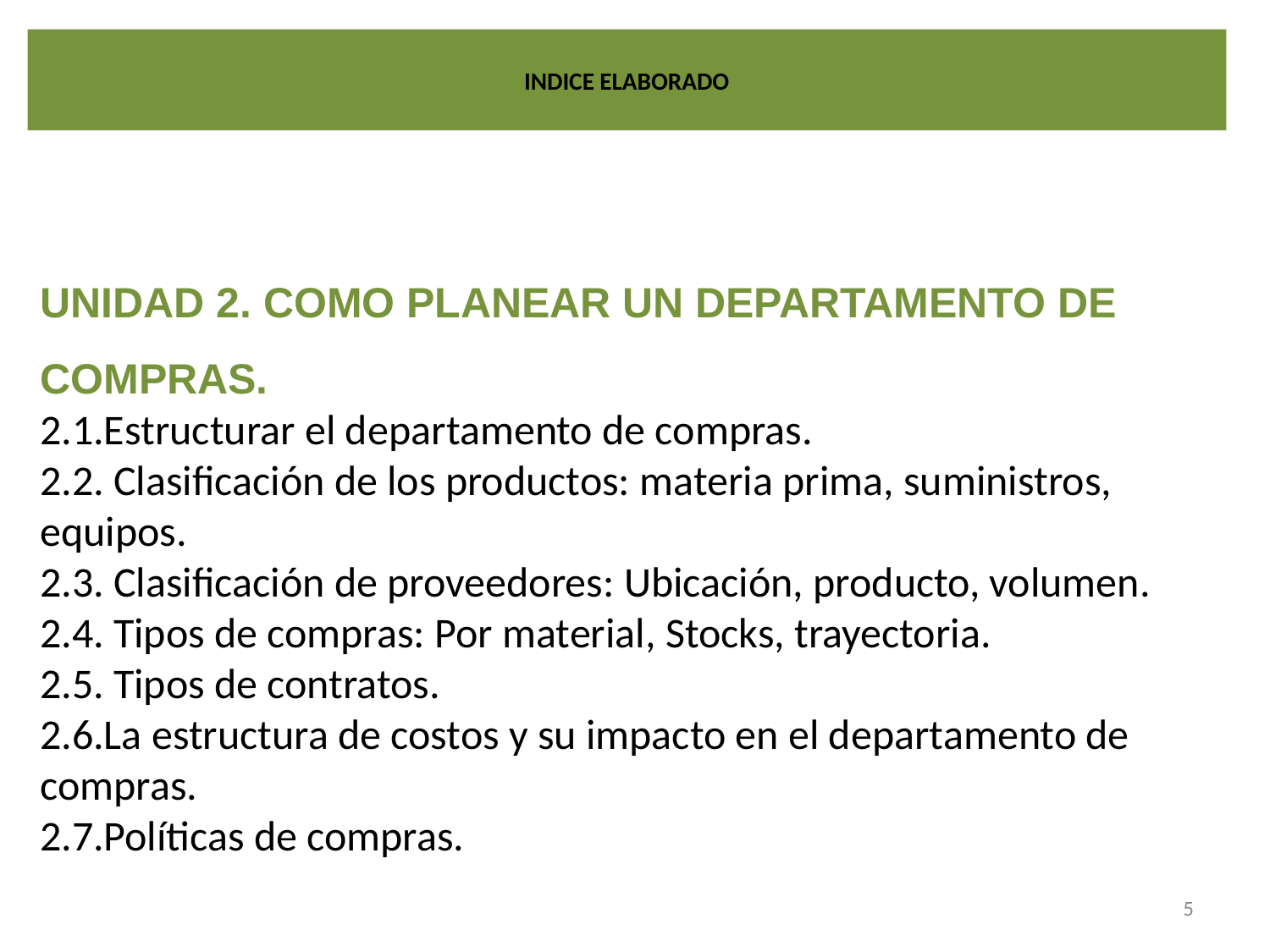

# INDICE ELABORADO
UNIDAD 2. COMO PLANEAR UN DEPARTAMENTO DE COMPRAS.
2.1.Estructurar el departamento de compras.
2.2. Clasificación de los productos: materia prima, suministros, equipos.
2.3. Clasificación de proveedores: Ubicación, producto, volumen.
2.4. Tipos de compras: Por material, Stocks, trayectoria.
2.5. Tipos de contratos.
2.6.La estructura de costos y su impacto en el departamento de compras.
2.7.Políticas de compras.
5